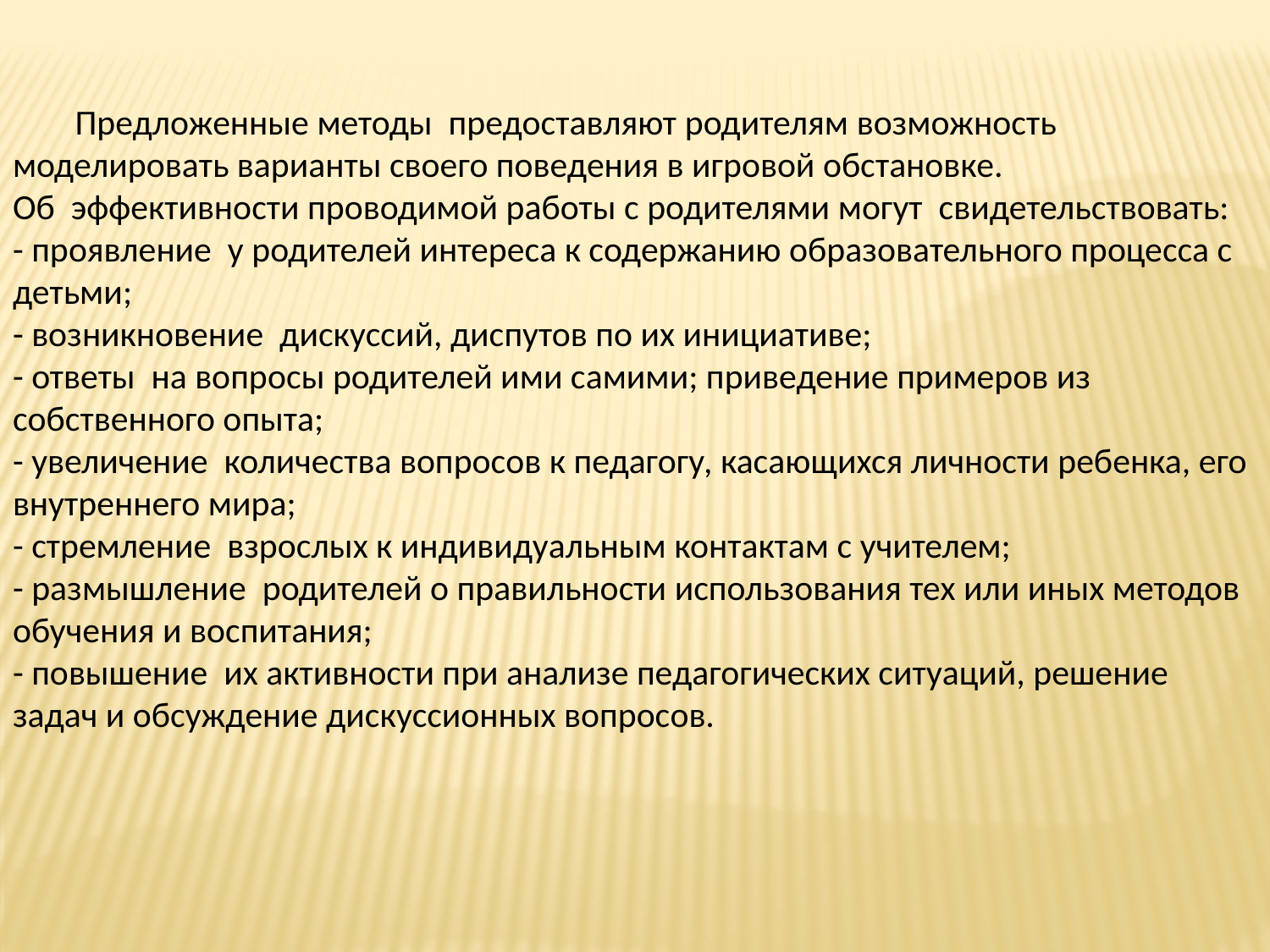

Предложенные методы  предоставляют родителям возможность моделировать варианты своего поведения в игровой обстановке.
Об  эффективности проводимой работы с родителями могут  свидетельствовать:
- проявление  у родителей интереса к содержанию образовательного процесса с детьми;
- возникновение  дискуссий, диспутов по их инициативе;
- ответы  на вопросы родителей ими самими; приведение примеров из собственного опыта;
- увеличение  количества вопросов к педагогу, касающихся личности ребенка, его внутреннего мира;
- стремление  взрослых к индивидуальным контактам с учителем;
- размышление  родителей о правильности использования тех или иных методов обучения и воспитания;
- повышение  их активности при анализе педагогических ситуаций, решение задач и обсуждение дискуссионных вопросов.